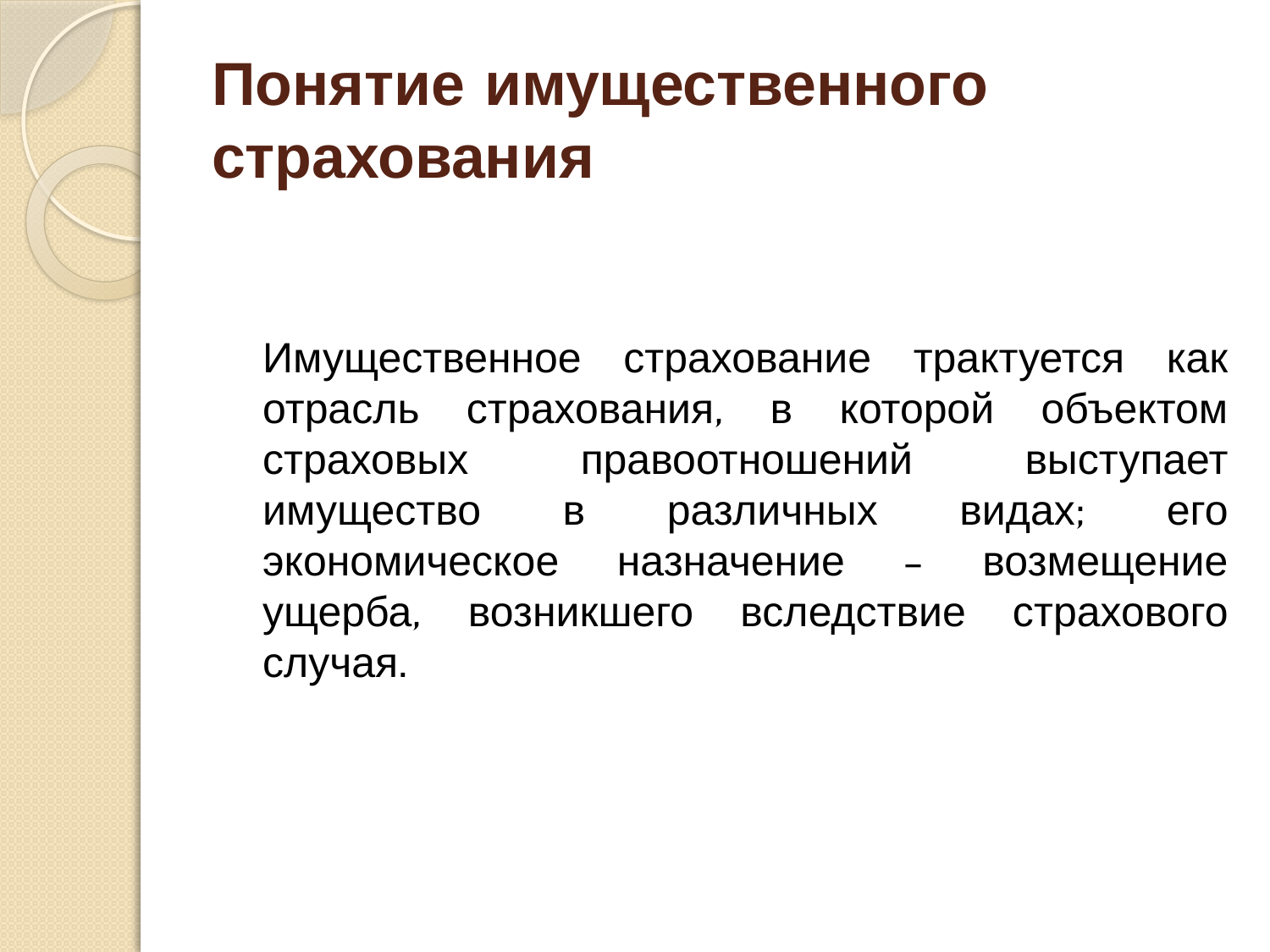

# Понятие имущественного страхования

	Имущественное страхование трактуется как отрасль страхования, в которой объектом страховых правоотношений выступает имущество в различных видах; его экономическое назначение – возмещение ущерба, возникшего вследствие страхового случая.